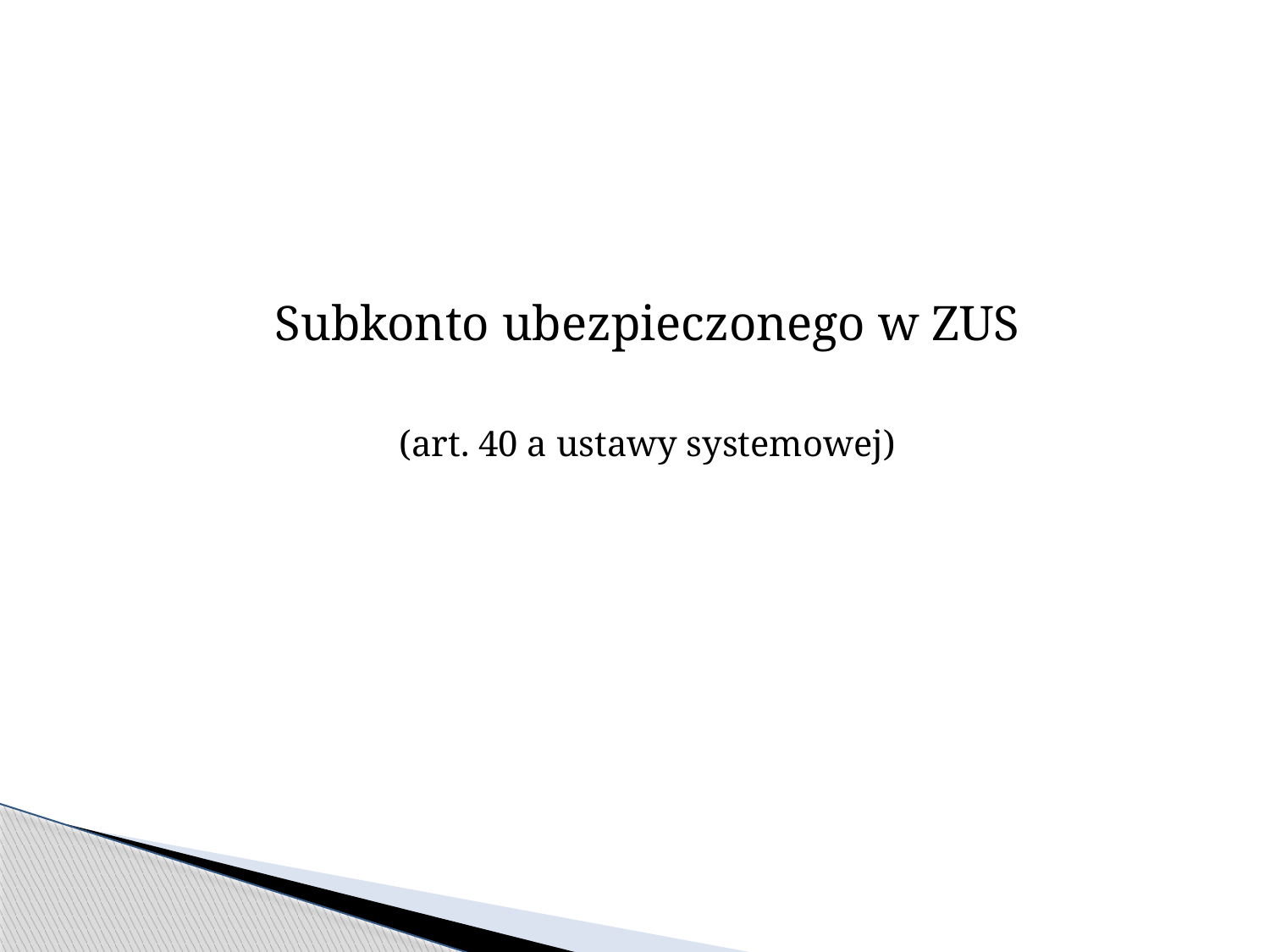

Subkonto ubezpieczonego w ZUS

(art. 40 a ustawy systemowej)